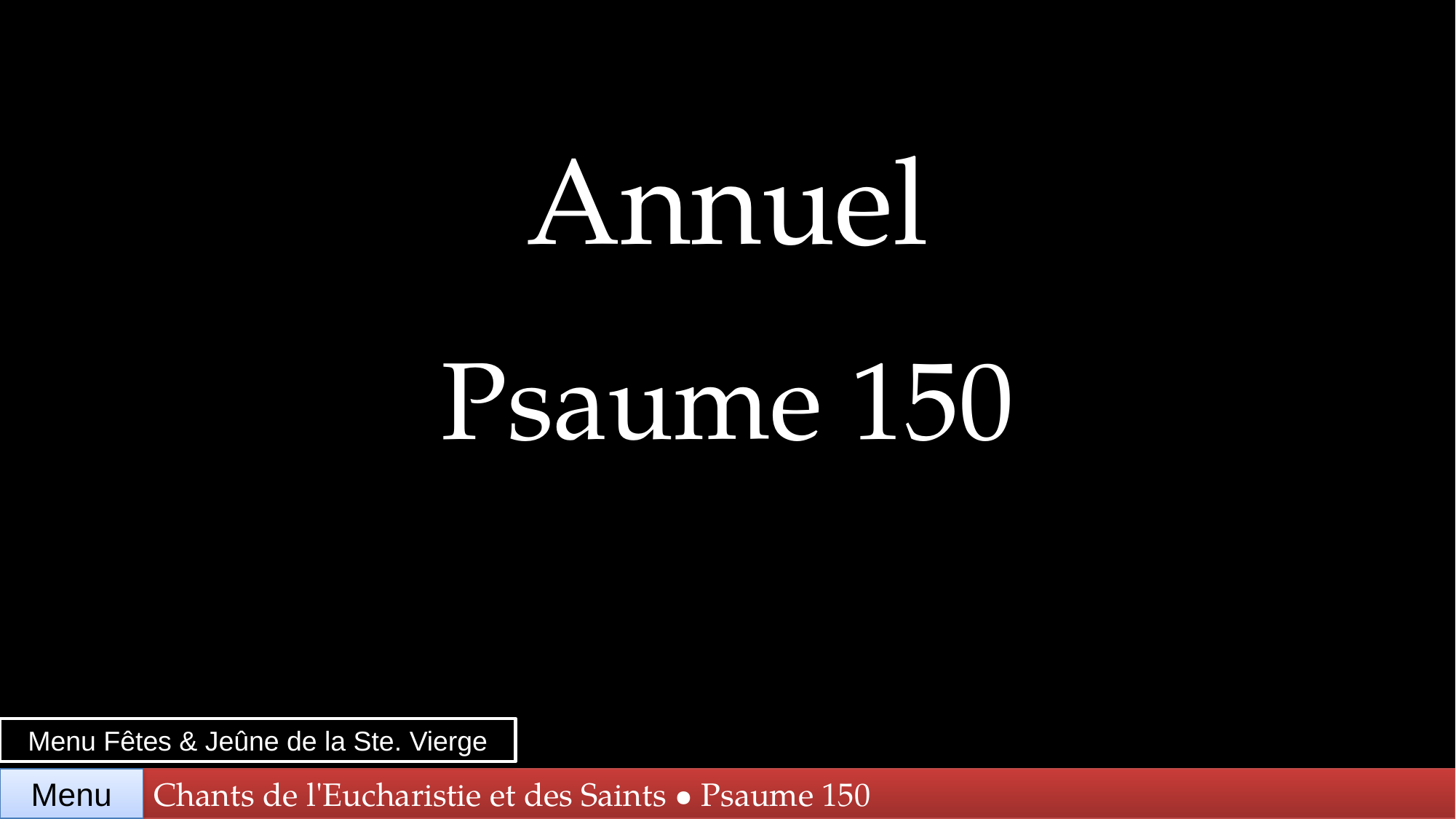

Annuel
Psaume 150
Menu Fêtes & Jeûne de la Ste. Vierge
Menu
Chants de l'Eucharistie et des Saints • Psaume 150